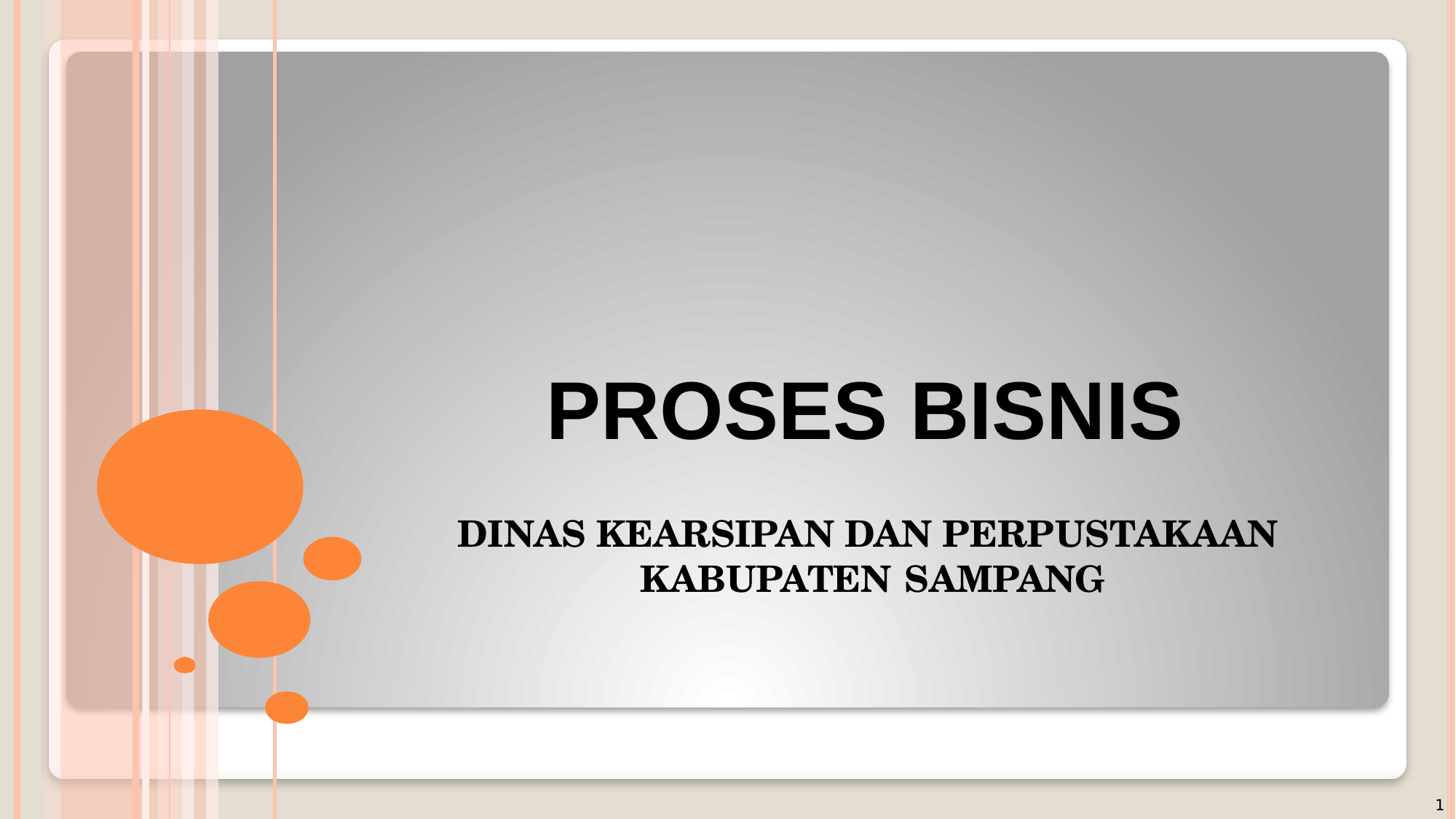

# PROSES BISNIS

DINAS KEARSIPAN DAN PERPUSTAKAAN
KABUPATEN SAMPANG

1